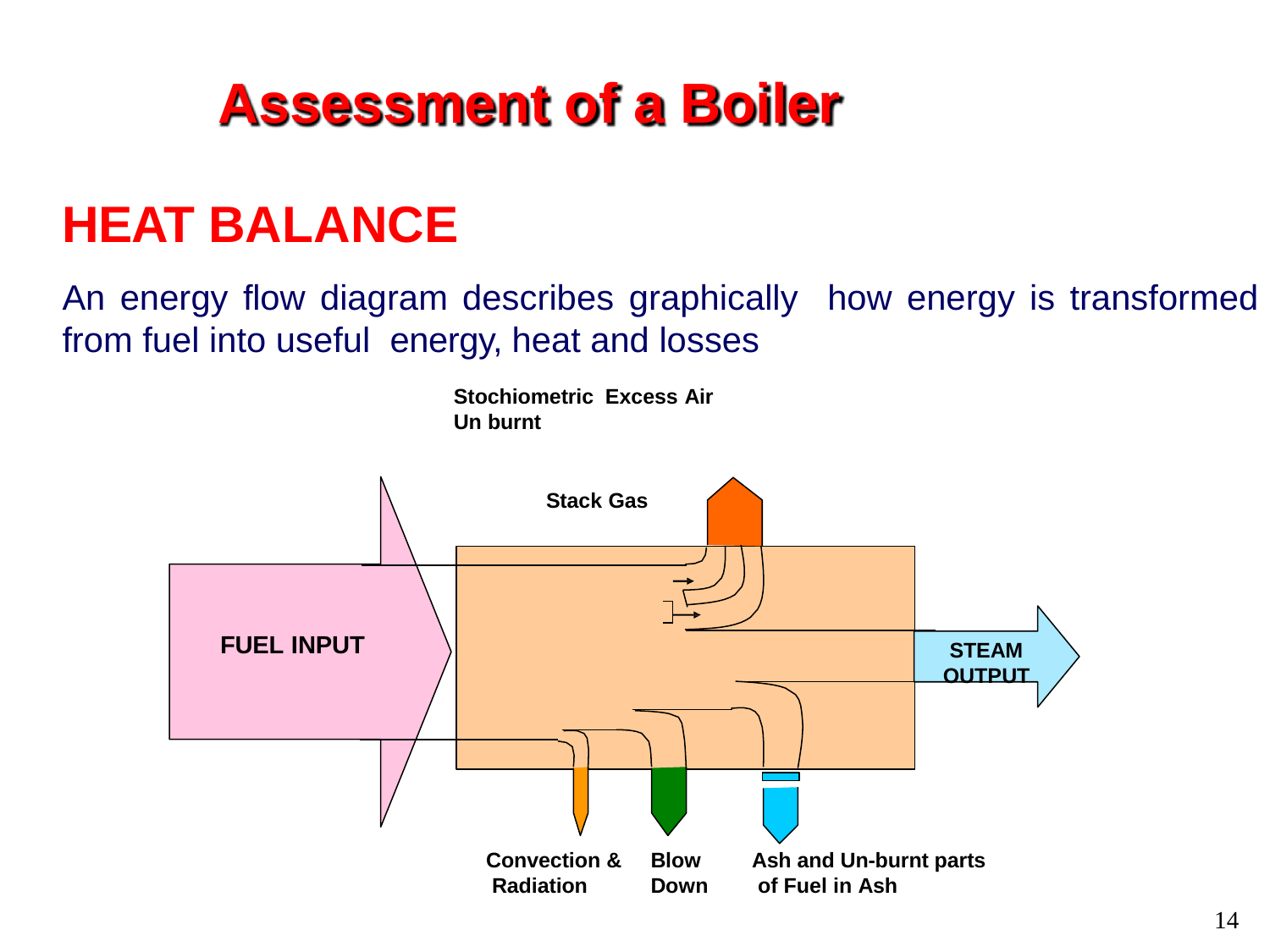

# Assessment of a Boiler
HEAT BALANCE
An energy flow diagram describes graphically  how energy is transformed from fuel into useful  energy, heat and losses
Stochiometric  Excess Air
Un burnt

Stack Gas

FUEL INPUT

STEAM  OUTPUT

Convection &  Radiation
Blow  Down
Ash and Un-burnt parts  of Fuel in Ash
14